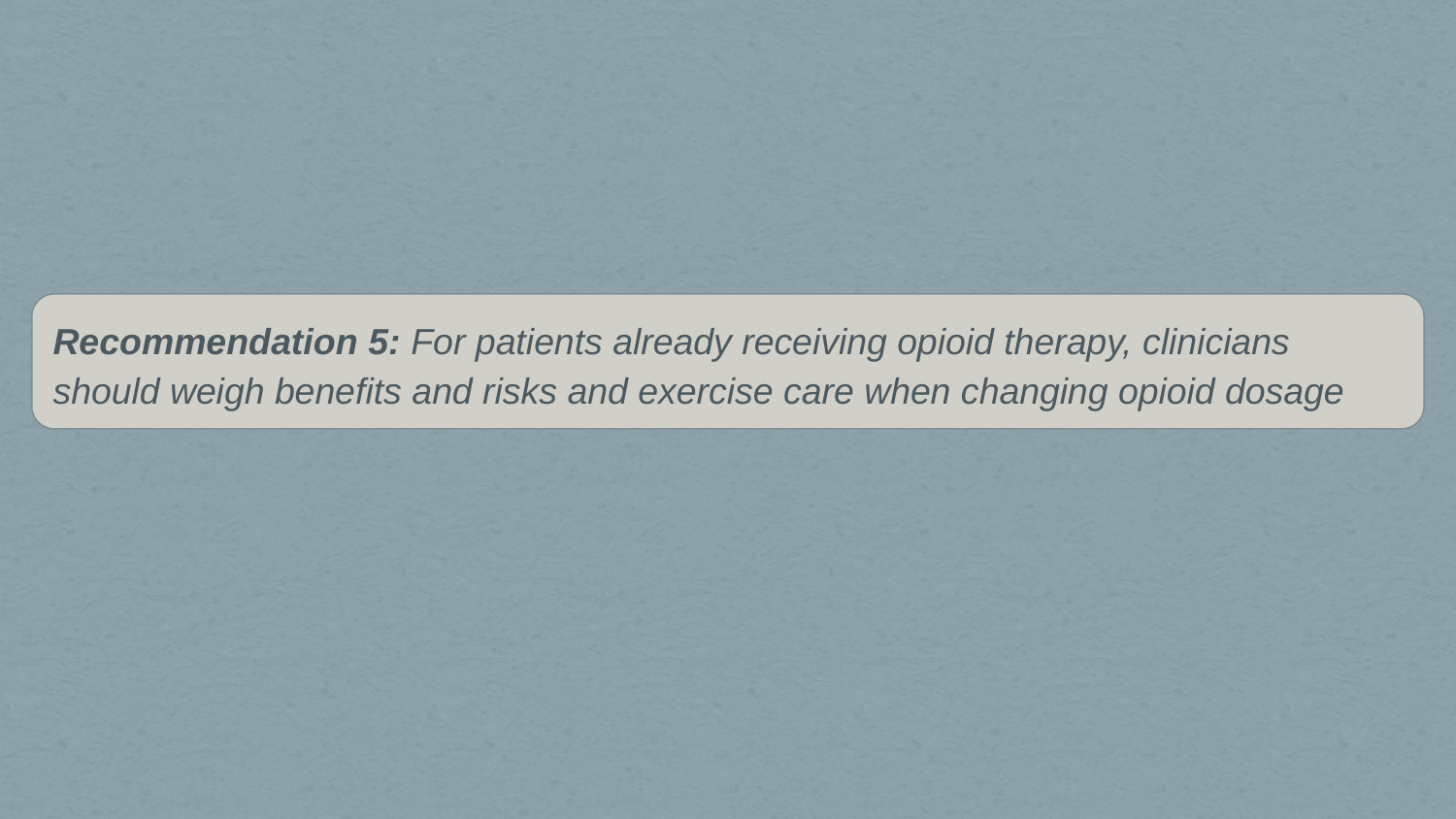

Recommendation 5: For patients already receiving opioid therapy, clinicians should weigh benefits and risks and exercise care when changing opioid dosage